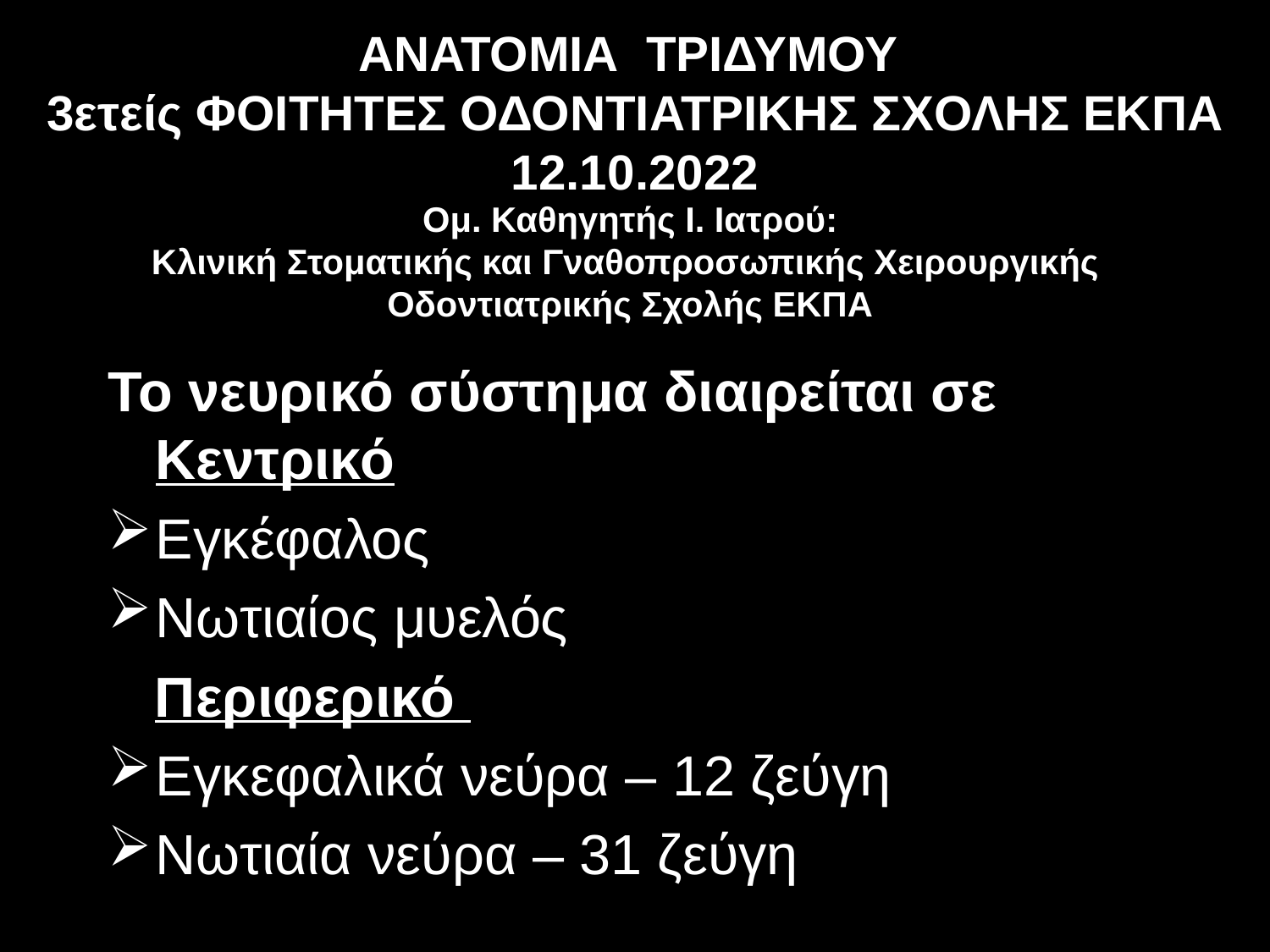

# ΑΝΑΤΟΜΙΑ  ΤΡΙΔΥΜΟΥ 3ετείς ΦΟΙΤΗΤΕΣ ΟΔΟΝΤΙΑΤΡΙΚΗΣ ΣΧΟΛΗΣ ΕΚΠΑ 12.10.2022

Ομ. Καθηγητής Ι. Ιατρού:
Κλινική Στοματικής και Γναθοπροσωπικής Χειρουργικής
Οδοντιατρικής Σχολής ΕΚΠΑ

Το νευρικό σύστημα διαιρείται σε  Κεντρικό
Εγκέφαλος
Νωτιαίος μυελός
   Περιφερικό
Εγκεφαλικά νεύρα – 12 ζεύγη
Νωτιαία νεύρα – 31 ζεύγη